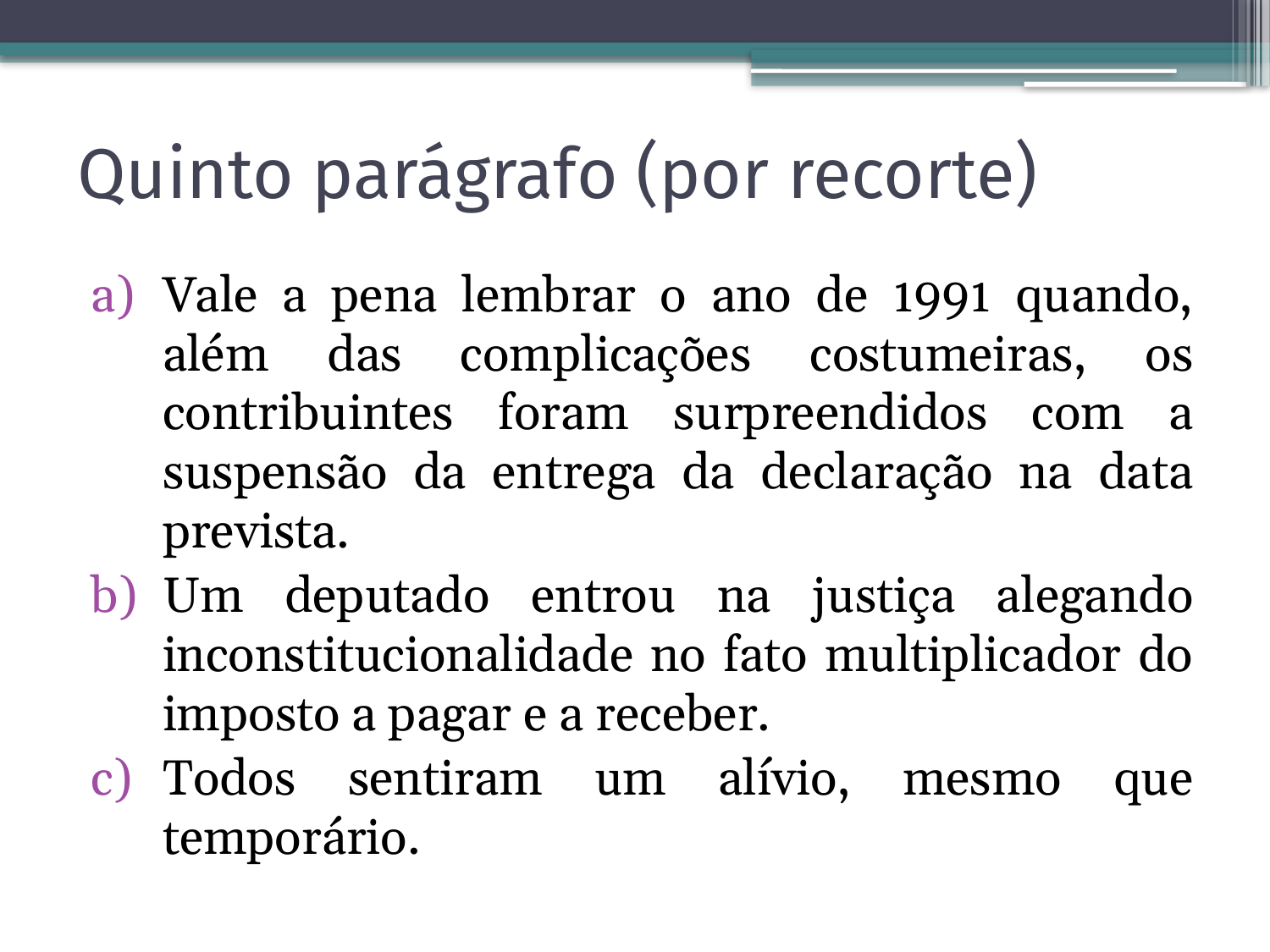

# Quinto parágrafo (por recorte)
Vale a pena lembrar o ano de 1991 quando, além das complicações costumeiras, os contribuintes foram surpreendidos com a suspensão da entrega da declaração na data prevista.
Um deputado entrou na justiça alegando inconstitucionalidade no fato multiplicador do imposto a pagar e a receber.
Todos sentiram um alívio, mesmo que temporário.